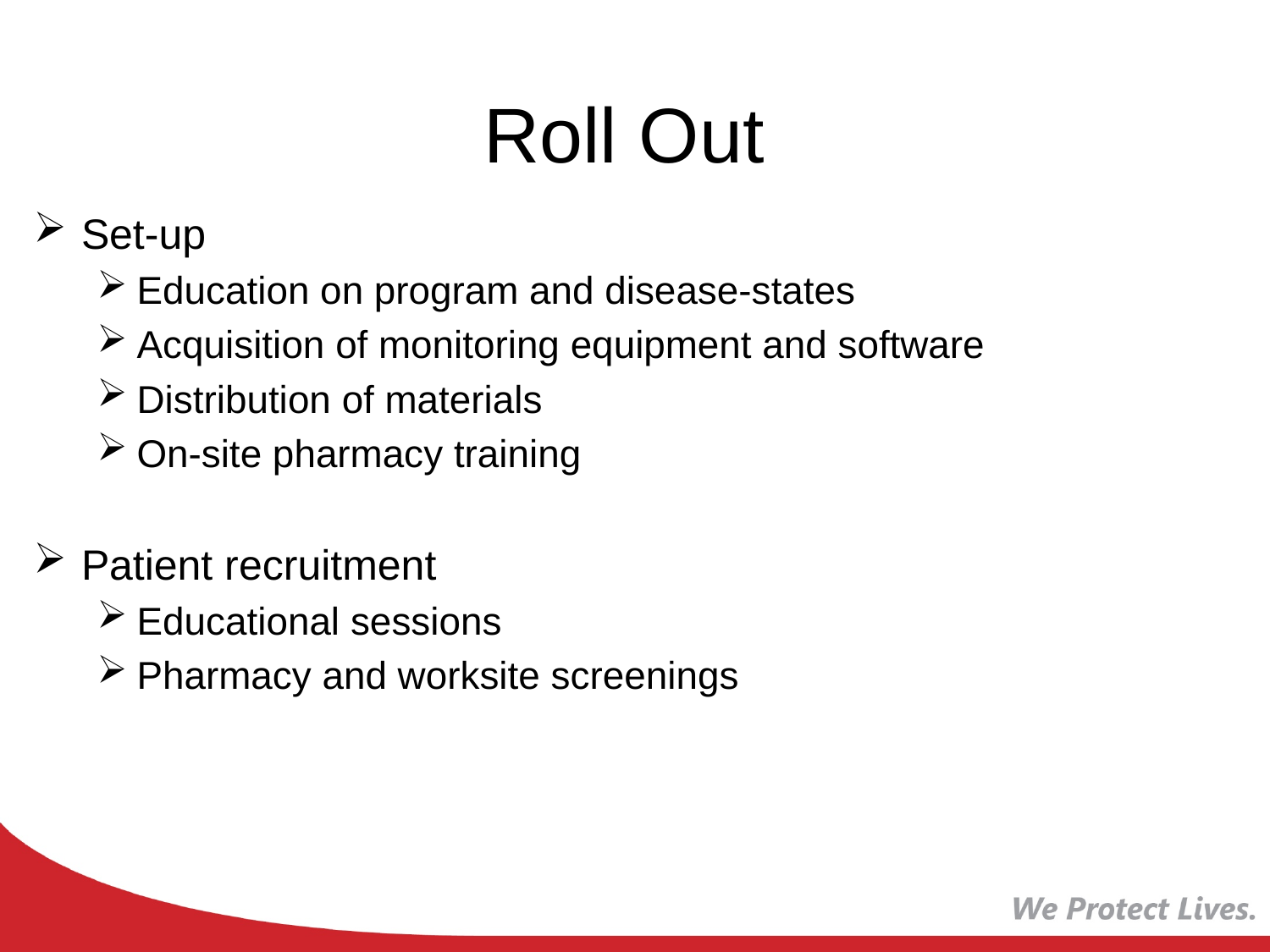

# Roll Out
Set-up
Education on program and disease-states
Acquisition of monitoring equipment and software
Distribution of materials
On-site pharmacy training

Patient recruitment
Educational sessions
Pharmacy and worksite screenings